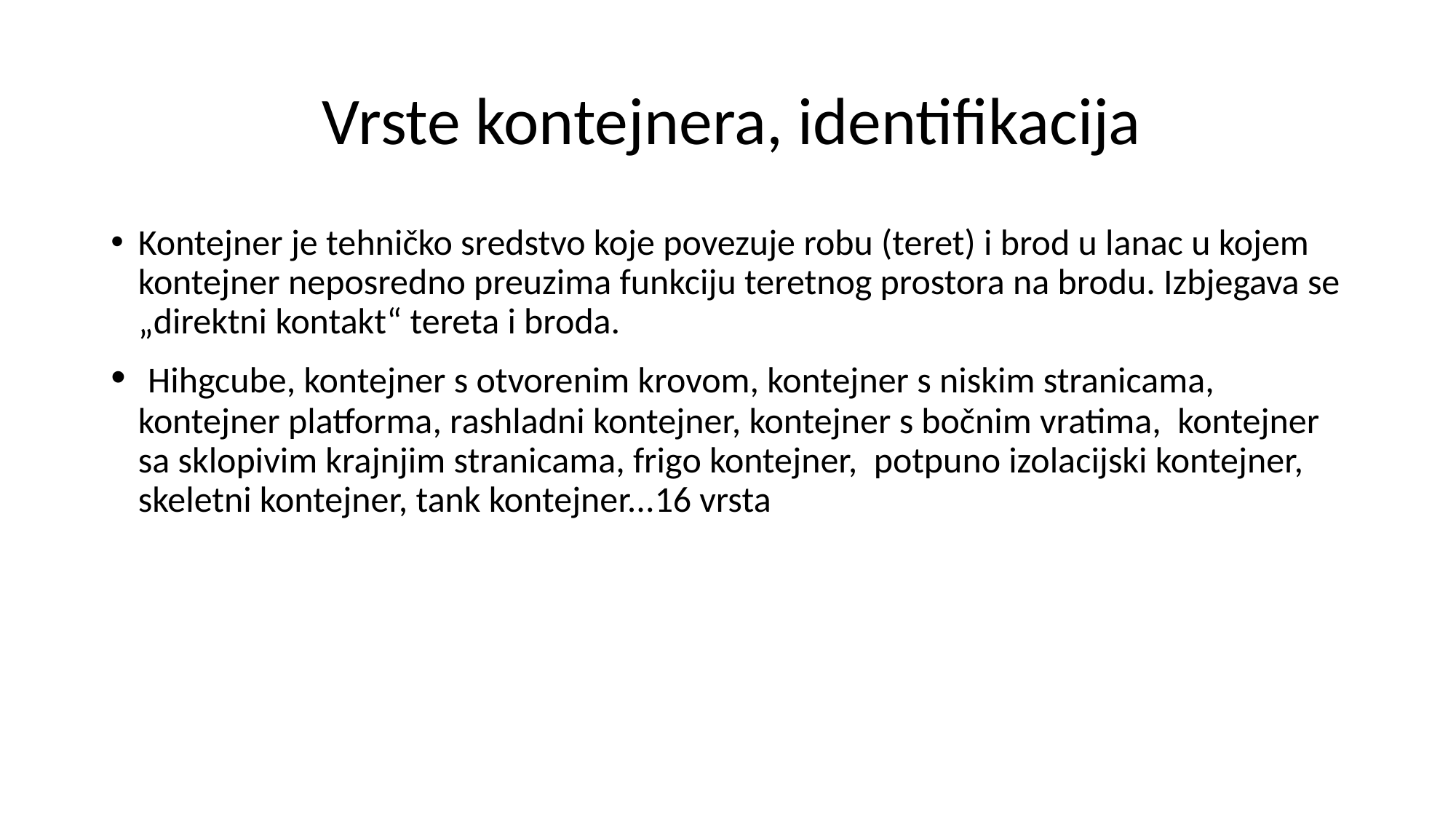

# Vrste kontejnera, identifikacija
Kontejner je tehničko sredstvo koje povezuje robu (teret) i brod u lanac u kojem kontejner neposredno preuzima funkciju teretnog prostora na brodu. Izbjegava se „direktni kontakt“ tereta i broda.
 Hihgcube, kontejner s otvorenim krovom, kontejner s niskim stranicama, kontejner platforma, rashladni kontejner, kontejner s bočnim vratima,  kontejner sa sklopivim krajnjim stranicama, frigo kontejner,  potpuno izolacijski kontejner, skeletni kontejner, tank kontejner...16 vrsta